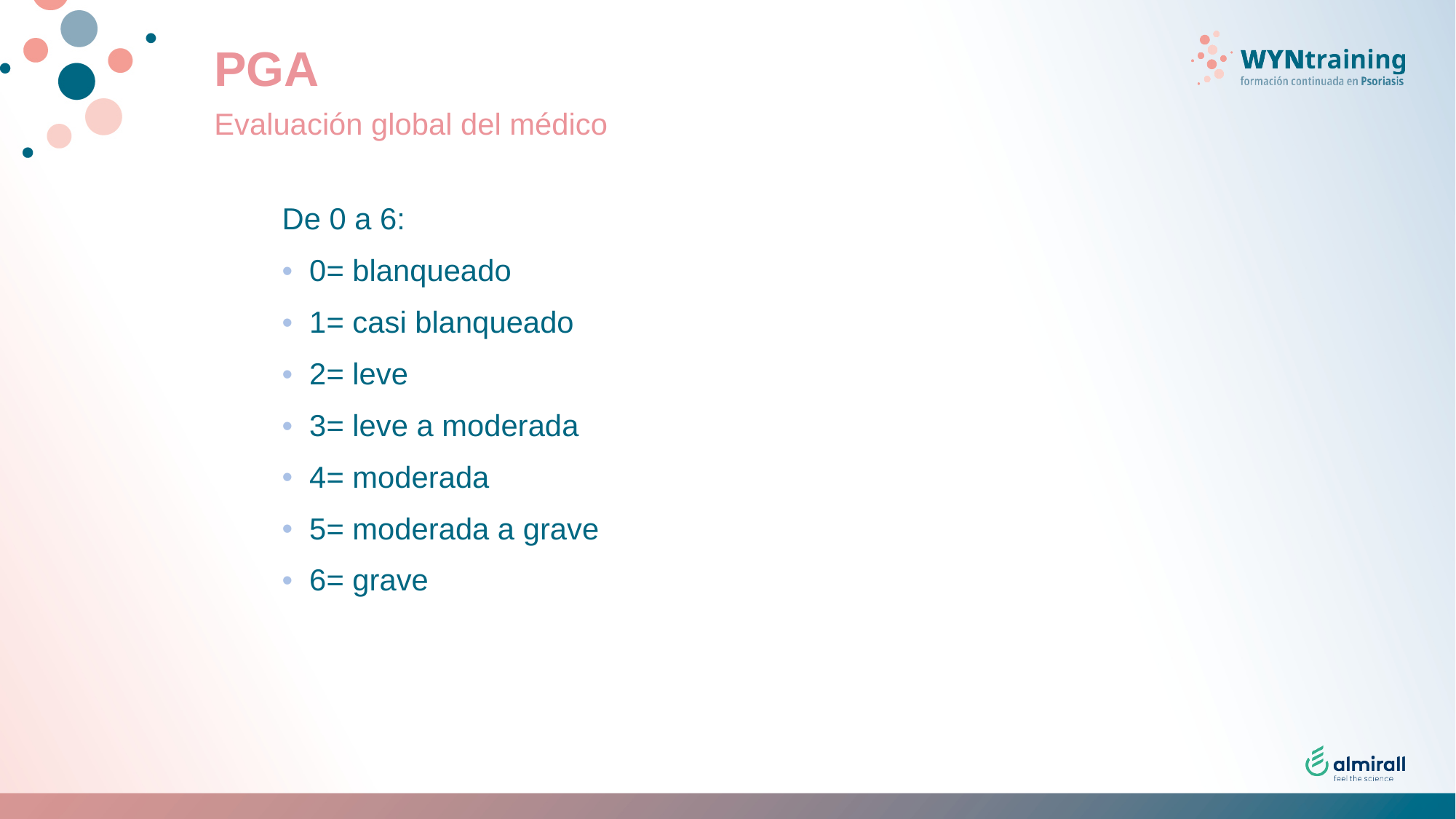

# PGA
Evaluación global del médico
De 0 a 6:
0= blanqueado
1= casi blanqueado
2= leve
3= leve a moderada
4= moderada
5= moderada a grave
6= grave